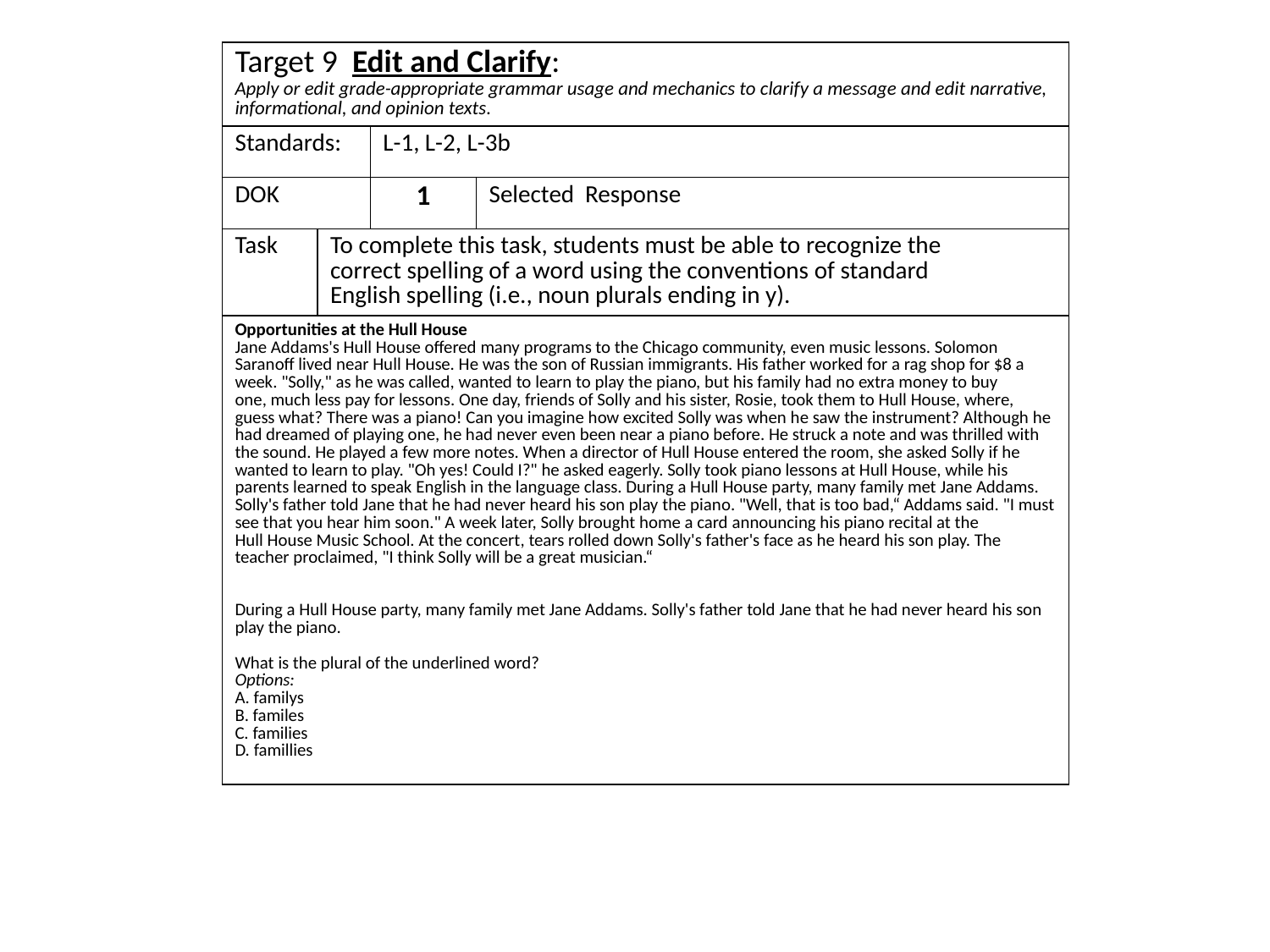

| Target 9 Edit and Clarify: Apply or edit grade-appropriate grammar usage and mechanics to clarify a message and edit narrative, informational, and opinion texts. |  |  |  |
| --- | --- | --- | --- |
| Standards: |  | L-1, L-2, L-3b |  |
| DOK |  | 1 | Selected Response |
| Task | To complete this task, students must be able to recognize the correct spelling of a word using the conventions of standard English spelling (i.e., noun plurals ending in y). |  |  |
| Opportunities at the Hull House Jane Addams's Hull House offered many programs to the Chicago community, even music lessons. Solomon Saranoff lived near Hull House. He was the son of Russian immigrants. His father worked for a rag shop for $8 a week. "Solly," as he was called, wanted to learn to play the piano, but his family had no extra money to buy one, much less pay for lessons. One day, friends of Solly and his sister, Rosie, took them to Hull House, where, guess what? There was a piano! Can you imagine how excited Solly was when he saw the instrument? Although he had dreamed of playing one, he had never even been near a piano before. He struck a note and was thrilled with the sound. He played a few more notes. When a director of Hull House entered the room, she asked Solly if he wanted to learn to play. "Oh yes! Could I?" he asked eagerly. Solly took piano lessons at Hull House, while his parents learned to speak English in the language class. During a Hull House party, many family met Jane Addams. Solly's father told Jane that he had never heard his son play the piano. "Well, that is too bad,“ Addams said. "I must see that you hear him soon." A week later, Solly brought home a card announcing his piano recital at the Hull House Music School. At the concert, tears rolled down Solly's father's face as he heard his son play. The teacher proclaimed, "I think Solly will be a great musician.“ During a Hull House party, many family met Jane Addams. Solly's father told Jane that he had never heard his son play the piano. What is the plural of the underlined word? Options: A. familys B. familes C. families D. famillies |  |  |  |